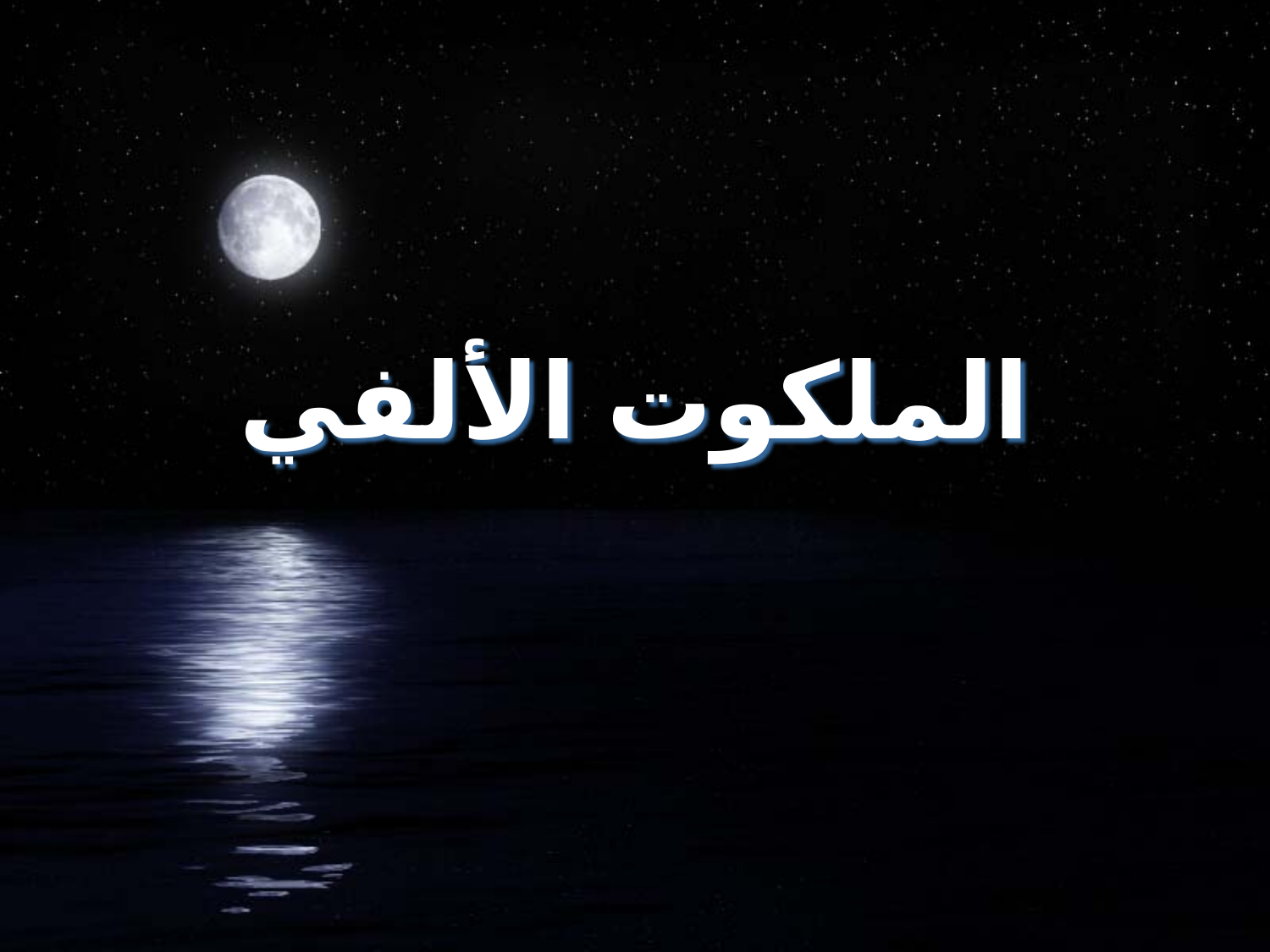

# الملكوت الألفي
Part 2 of 2